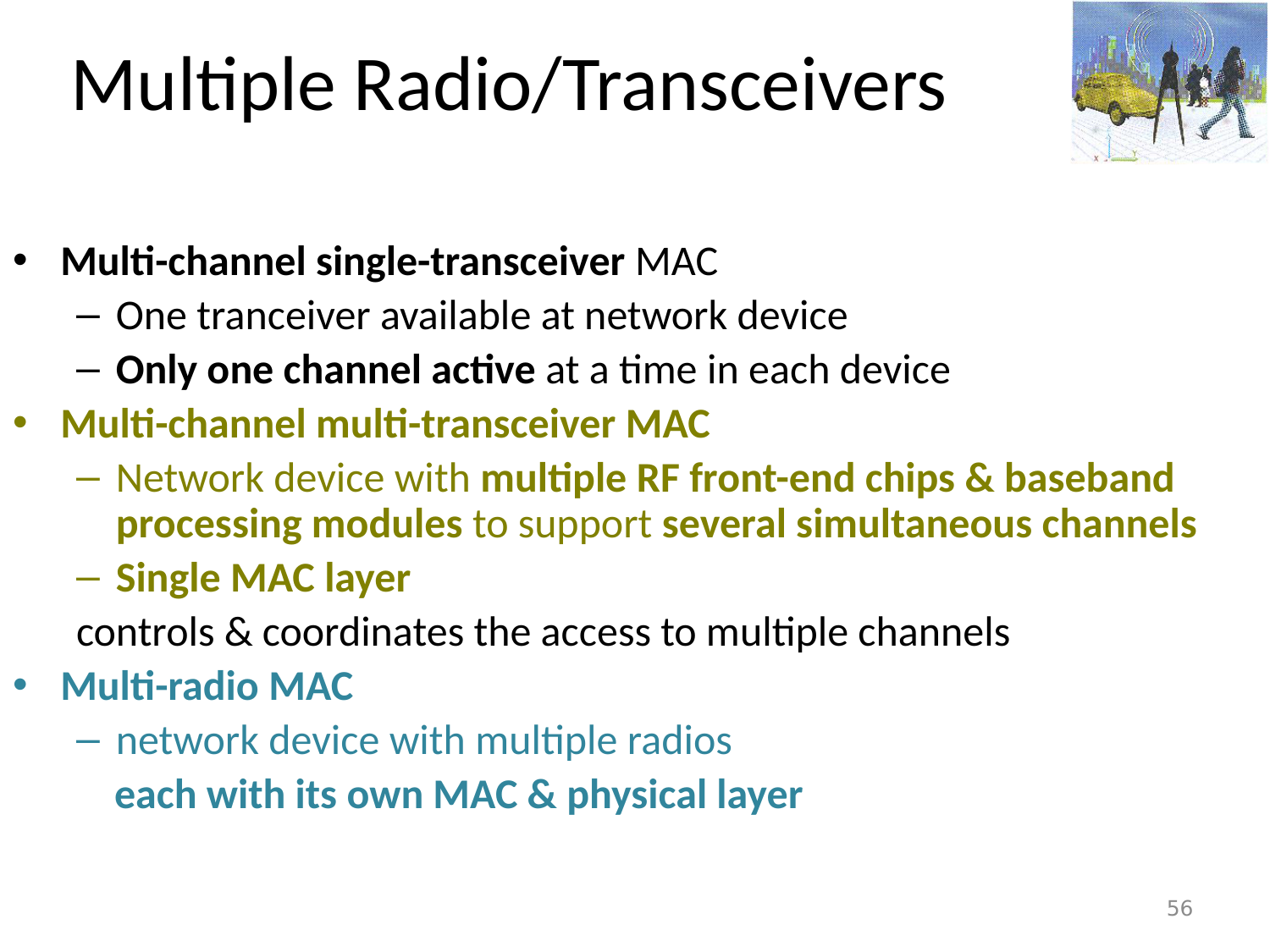

# Multiple Radio/Transceivers
Multi-channel single-transceiver MAC
One tranceiver available at network device
Only one channel active at a time in each device
Multi-channel multi-transceiver MAC
Network device with multiple RF front-end chips & baseband processing modules to support several simultaneous channels
Single MAC layer
controls & coordinates the access to multiple channels
Multi-radio MAC
network device with multiple radios
    each with its own MAC & physical layer

56